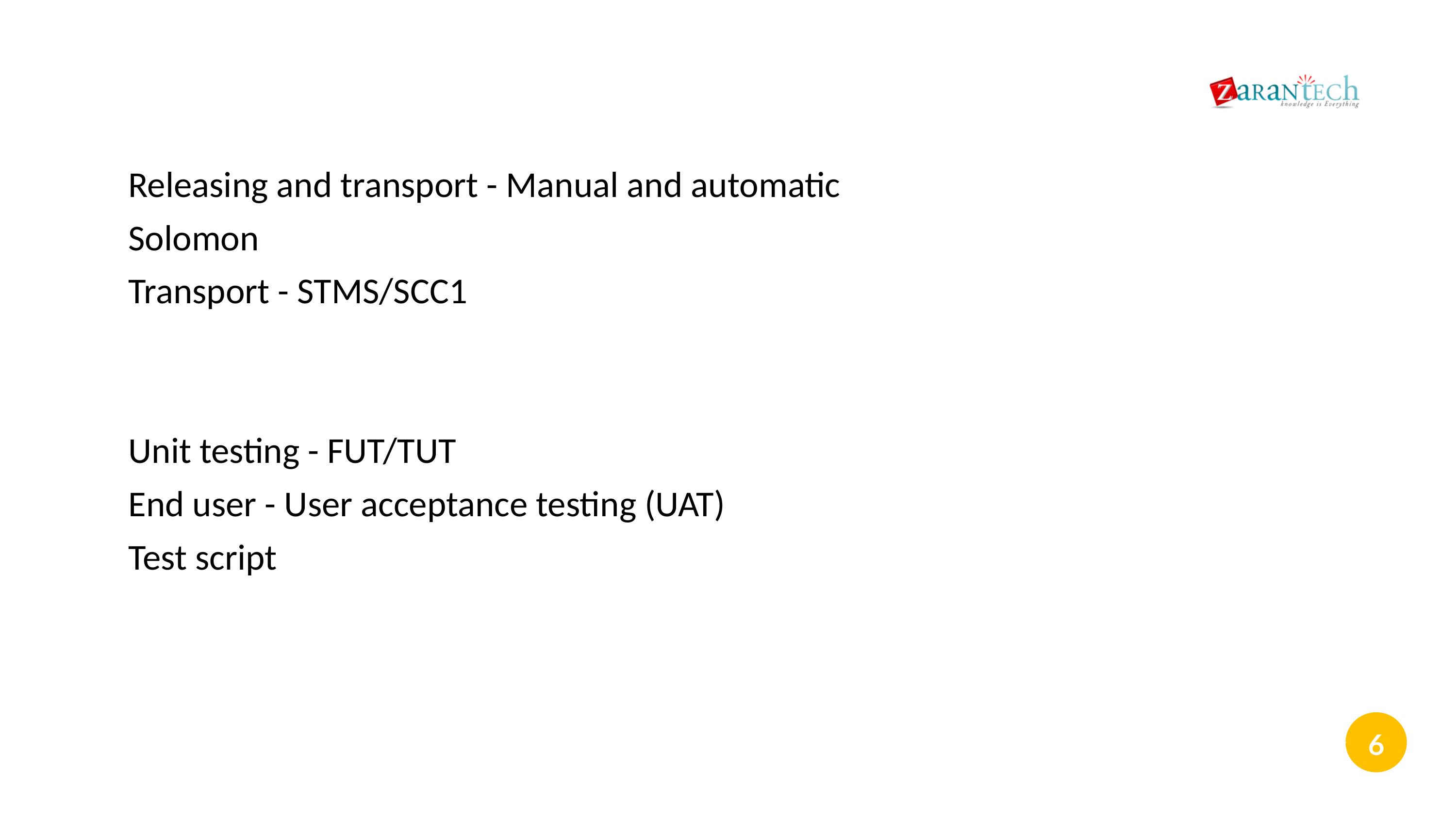

Releasing and transport - Manual and automatic
Solomon
Transport - STMS/SCC1

Unit testing - FUT/TUT
End user - User acceptance testing (UAT)
Test script

6